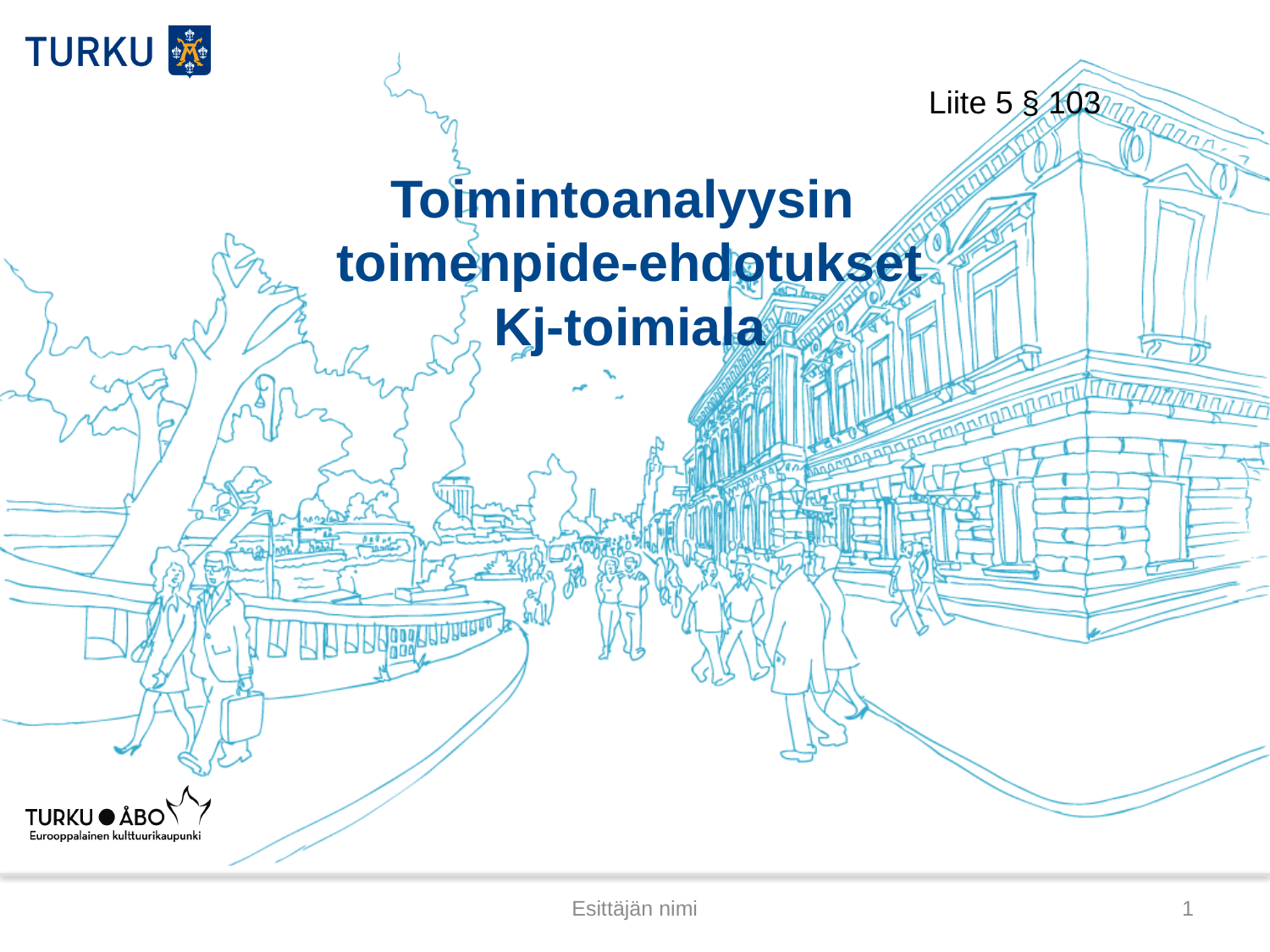

Liite 5 § 103
# Toimintoanalyysin toimenpide-ehdotukset Kj-toimiala

Esittäjän nimi
1